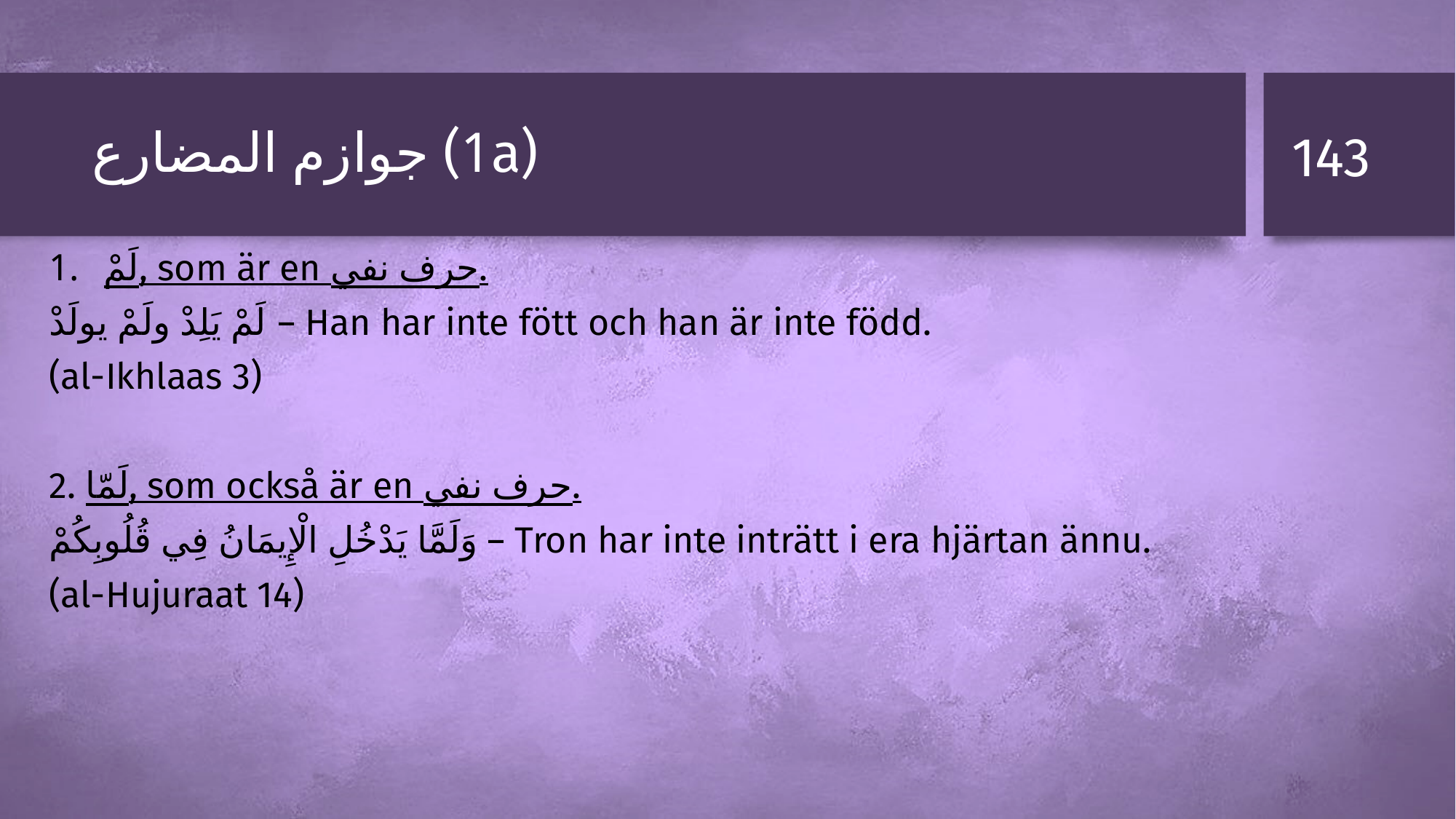

143
# جوازم المضارع (1a)
لَمْ, som är en حرف نفي.
لَمْ يَلِدْ ولَمْ يولَدْ – Han har inte fött och han är inte född.
(al-Ikhlaas 3)

2. لَمّا, som också är en حرف نفي.
وَلَمَّا يَدْخُلِ الْإِيمَانُ فِي قُلُوبِكُمْ – Tron har inte inträtt i era hjärtan ännu.
(al-Hujuraat 14)